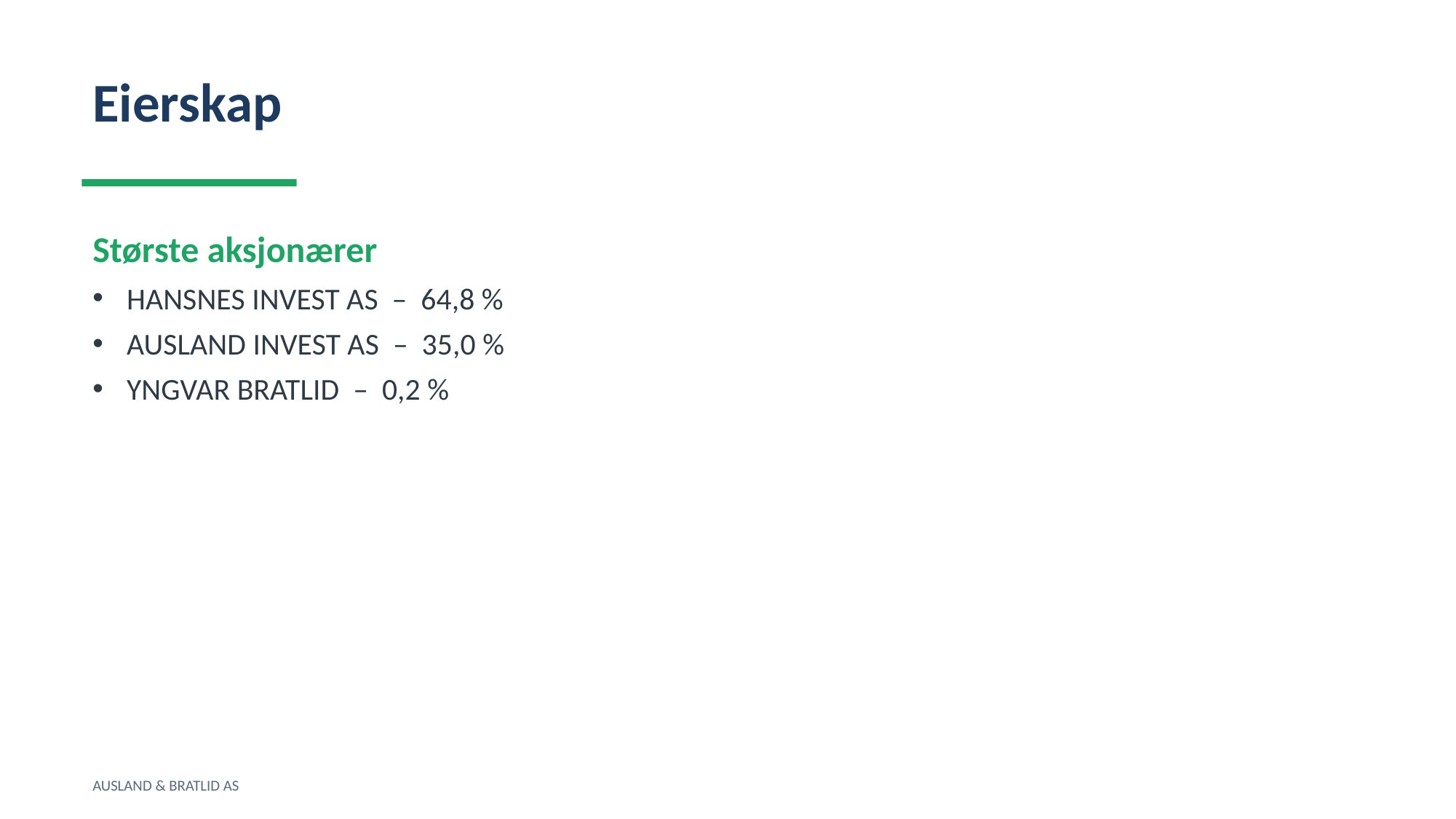

Eierskap

Største aksjonærer
HANSNES INVEST AS  –  64,8 %
AUSLAND INVEST AS  –  35,0 %
YNGVAR BRATLID  –  0,2 %
AUSLAND & BRATLID AS